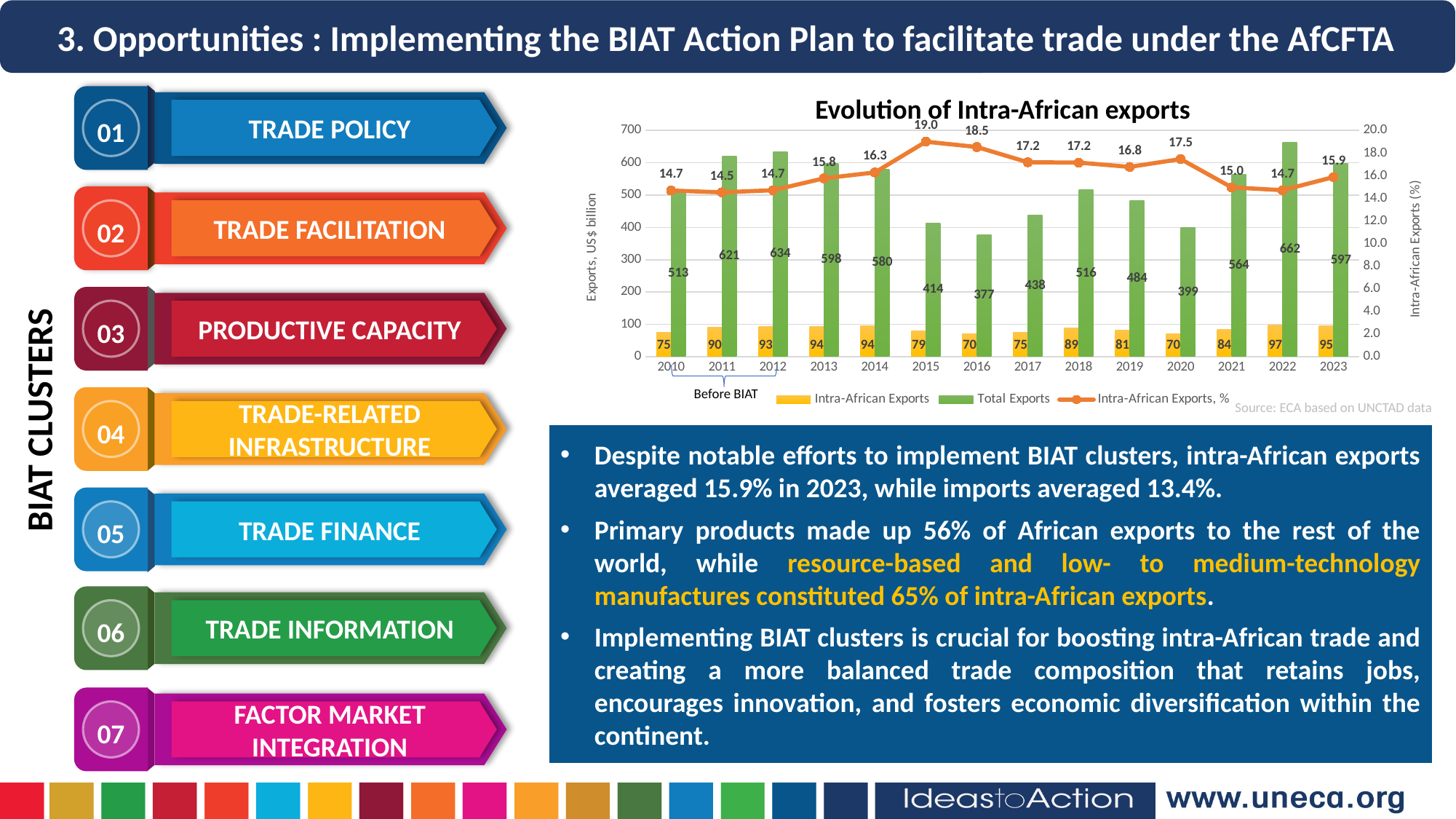

3. Opportunities : Implementing the BIAT Action Plan to facilitate trade under the AfCFTA
Evolution of Intra-African exports

TRADE POLICY

01

### Chart

| Category | Intra-African Exports | Total Exports | Intra-African Exports, % |
|---|---|---|---|
| 2010 | 75.271398162 | 512.520373901 | 14.68652 |
| 2011 | 90.222071839 | 621.120281014 | 14.5257 |
| 2012 | 93.29654316599999 | 634.068495329 | 14.71395 |
| 2013 | 94.23295562999999 | 597.6731651599999 | 15.76664 |
| 2014 | 94.452419236 | 579.915732499 | 16.28727 |
| 2015 | 78.634386311 | 413.848789713 | 19.00075 |
| 2016 | 69.87489945 | 376.999473772 | 18.53448 |
| 2017 | 75.317649818 | 438.244762983 | 17.18621 |
| 2018 | 88.54304163500001 | 516.159618035 | 17.1542 |
| 2019 | 81.17877716400001 | 483.922140711 | 16.77517 |
| 2020 | 69.636590758 | 398.661656769 | 17.46759 |
| 2021 | 84.358589702 | 563.569752651 | 14.96862 |
| 2022 | 97.484276062 | 662.491176873 | 14.7148 |
| 2023 | 94.802925632 | 597.1668340599999 | 15.87545 |

TRADE FACILITATION

02

PRODUCTIVE CAPACITY

03

Before BIAT

BIAT CLUSTERS

Source: ECA based on UNCTAD data
TRADE-RELATED INFRASTRUCTURE

04
Despite notable efforts to implement BIAT clusters, intra-African exports averaged 15.9% in 2023, while imports averaged 13.4%.
Primary products made up 56% of African exports to the rest of the world, while resource-based and low- to medium-technology manufactures constituted 65% of intra-African exports.
Implementing BIAT clusters is crucial for boosting intra-African trade and creating a more balanced trade composition that retains jobs, encourages innovation, and fosters economic diversification within the continent.

TRADE FINANCE

05

TRADE INFORMATION
06

FACTOR MARKET INTEGRATION
07